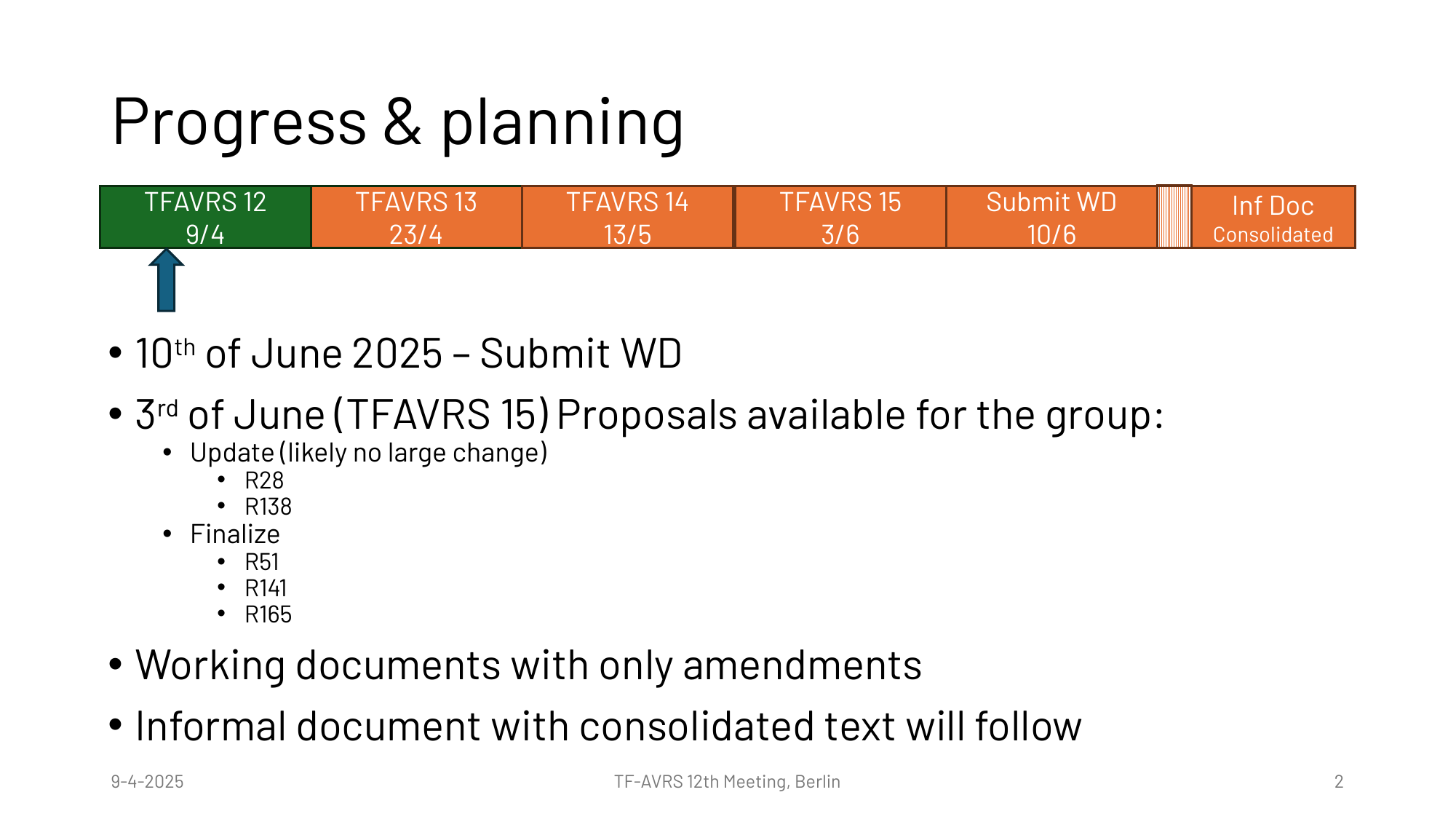

# Progress & planning

Inf Doc
Consolidated
TFAVRS 12
9/4
TFAVRS 14
13/5
TFAVRS 15
3/6
Submit WD
10/6
TFAVRS 13
23/4

10th of June 2025 – Submit WD
3rd of June (TFAVRS 15) Proposals available for the group:
Update (likely no large change)
R28
R138
Finalize
R51
R141
R165
Working documents with only amendments
Informal document with consolidated text will follow
9-4-2025
TF-AVRS 12th Meeting, Berlin
2